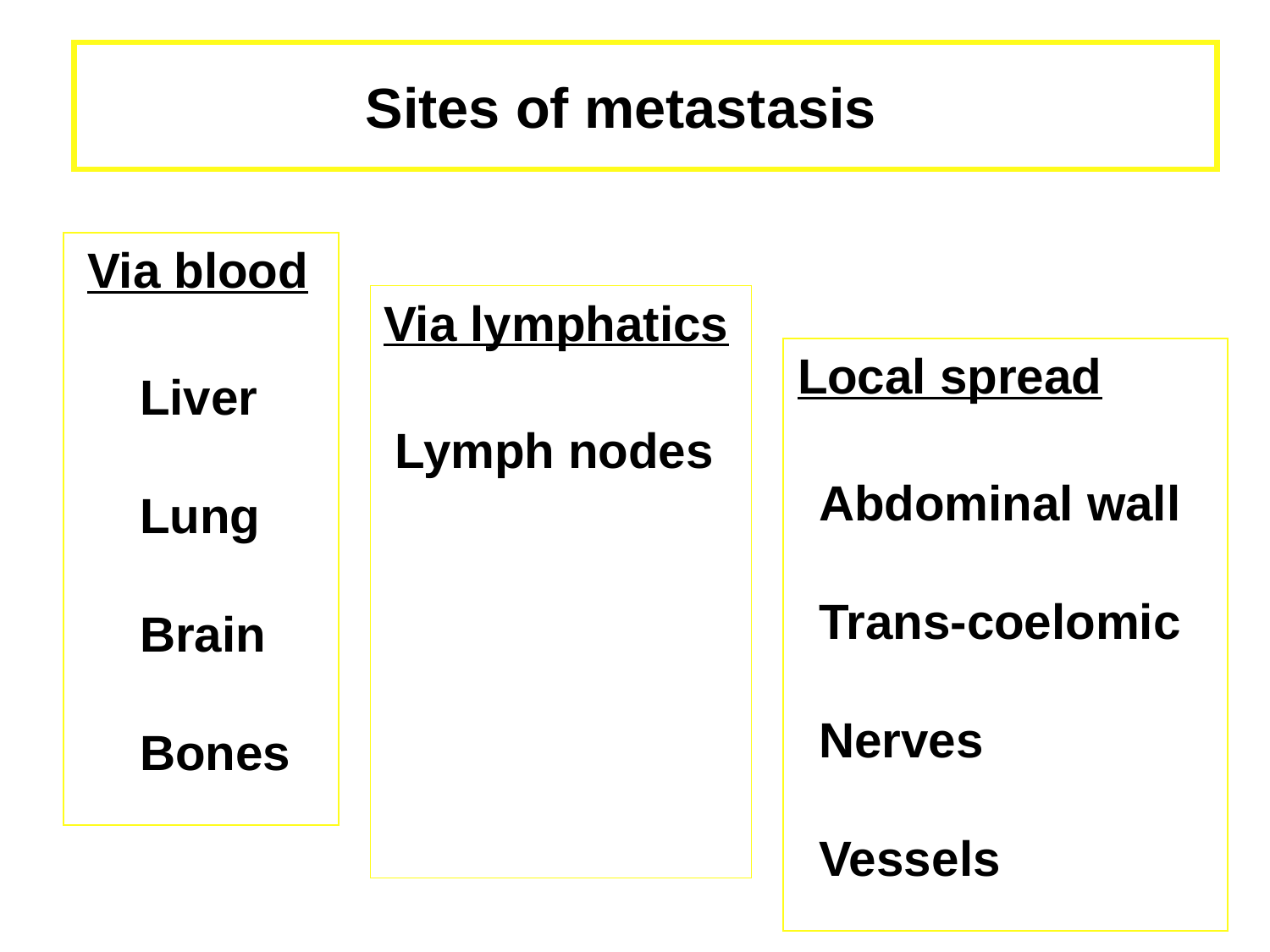

Sites of metastasis

Via blood
Via lymphatics

Local spread

Liver

Lung

Brain

Bones
Lymph nodes
Abdominal wall

Trans-coelomic

Nerves

Vessels